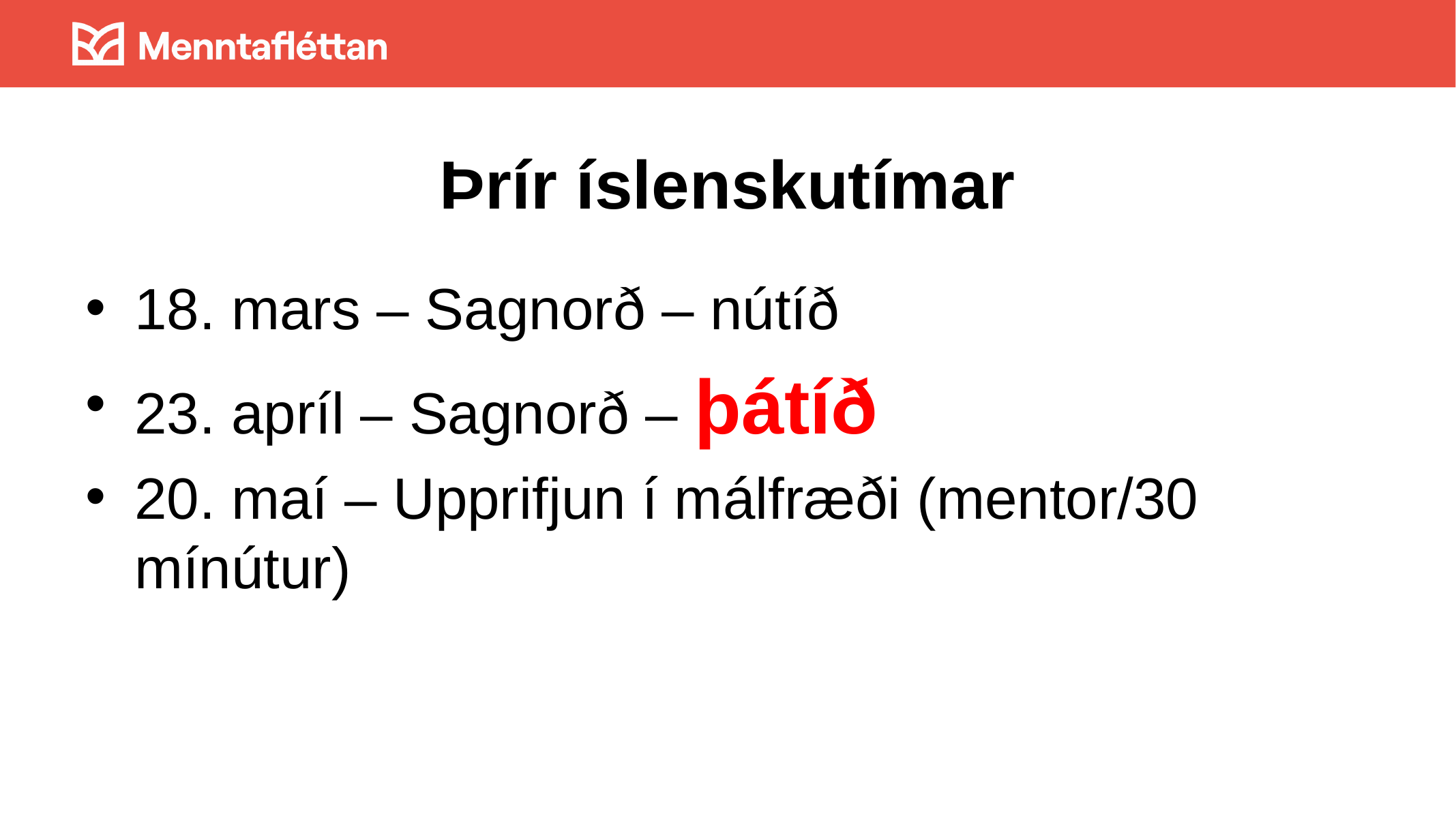

# Þrír íslenskutímar
18. mars – Sagnorð – nútíð
23. apríl – Sagnorð – þátíð
20. maí – Upprifjun í málfræði (mentor/30 mínútur)